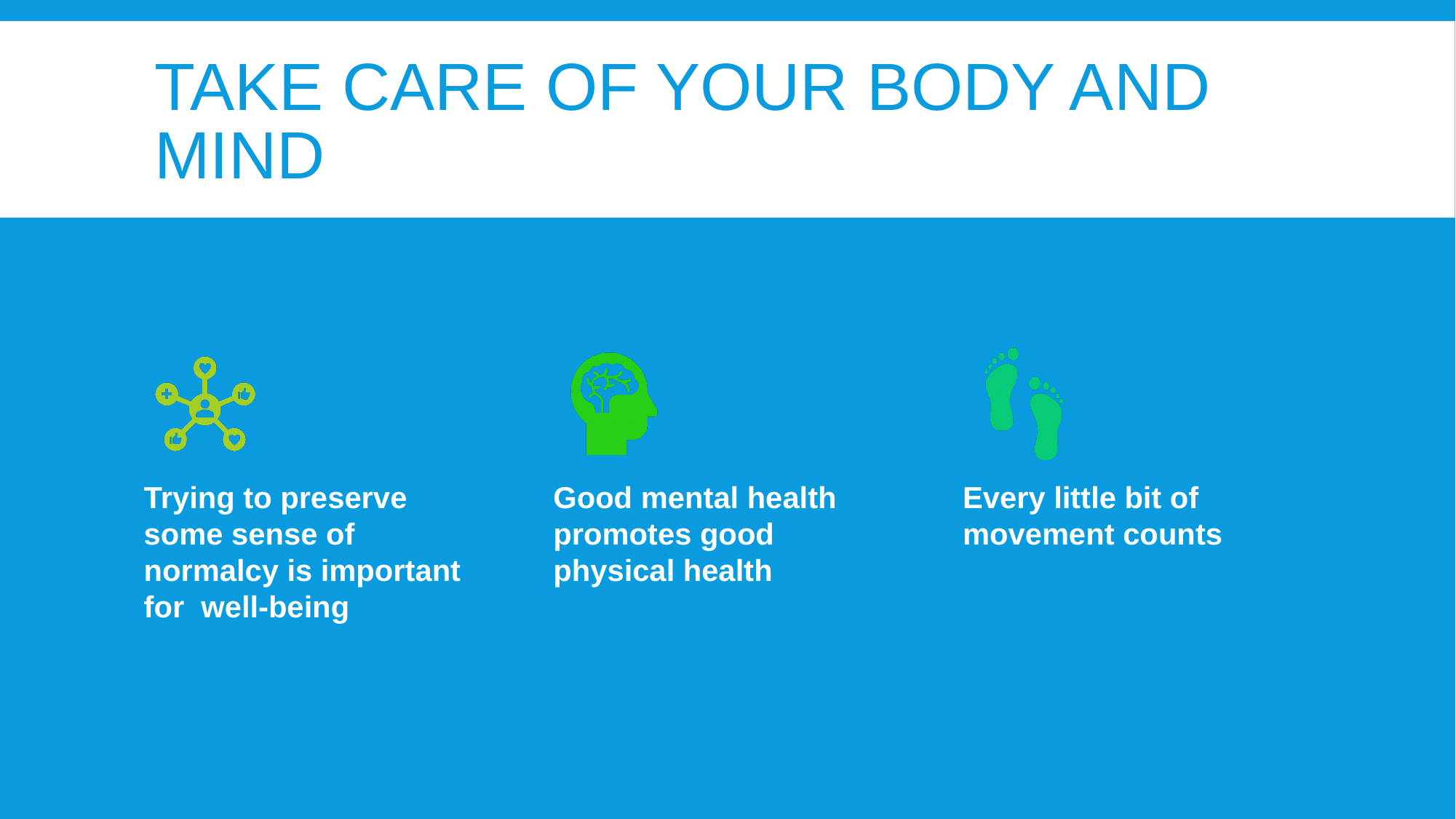

# Take care of your body and mind
Trying to preserve some sense of normalcy is important for  well-being

Good mental health promotes good physical health
Every little bit of movement counts